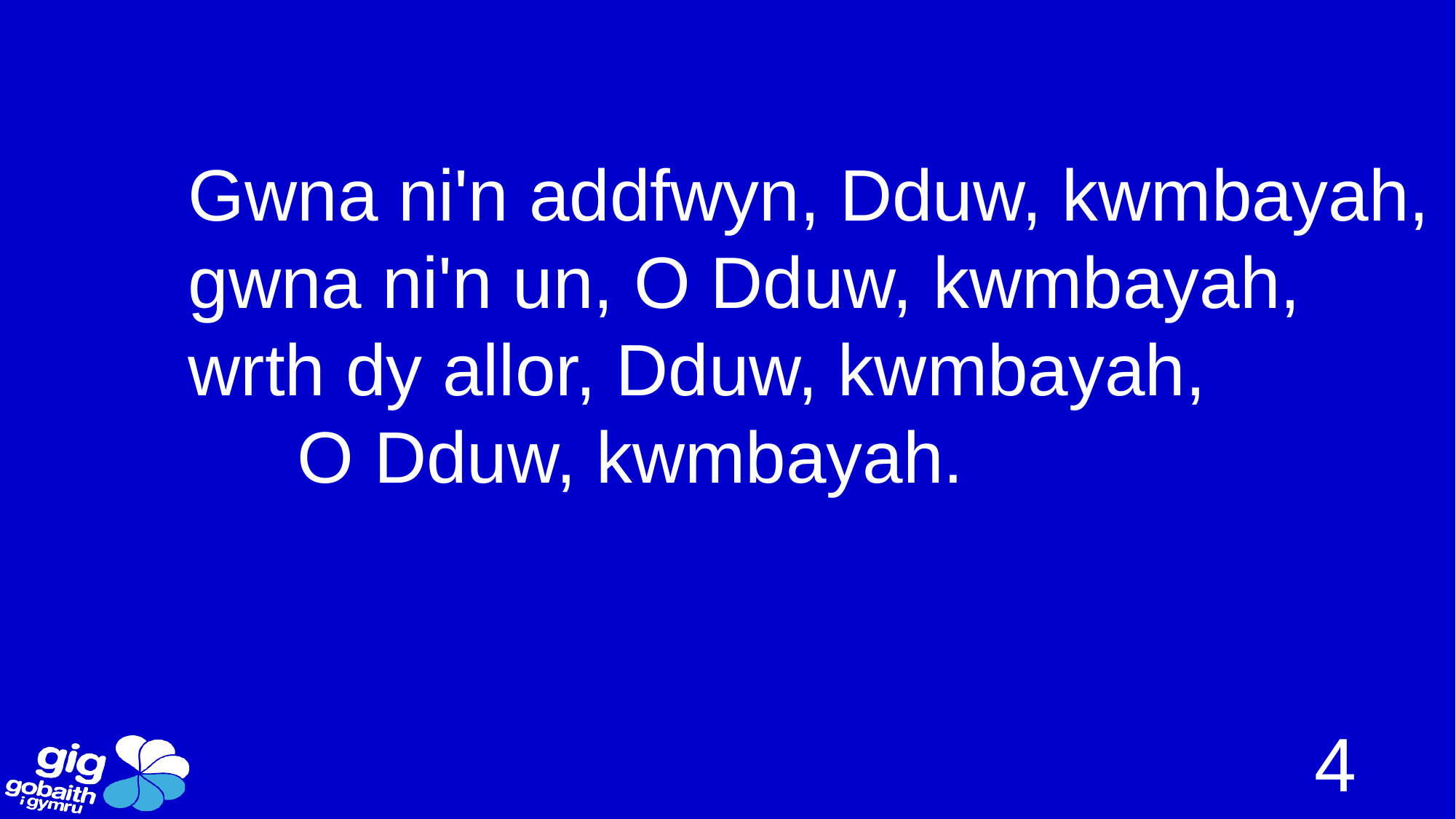

Gwna ni'n addfwyn, Dduw, kwmbayah,
gwna ni'n un, O Dduw, kwmbayah,
wrth dy allor, Dduw, kwmbayah,
	O Dduw, kwmbayah.

4